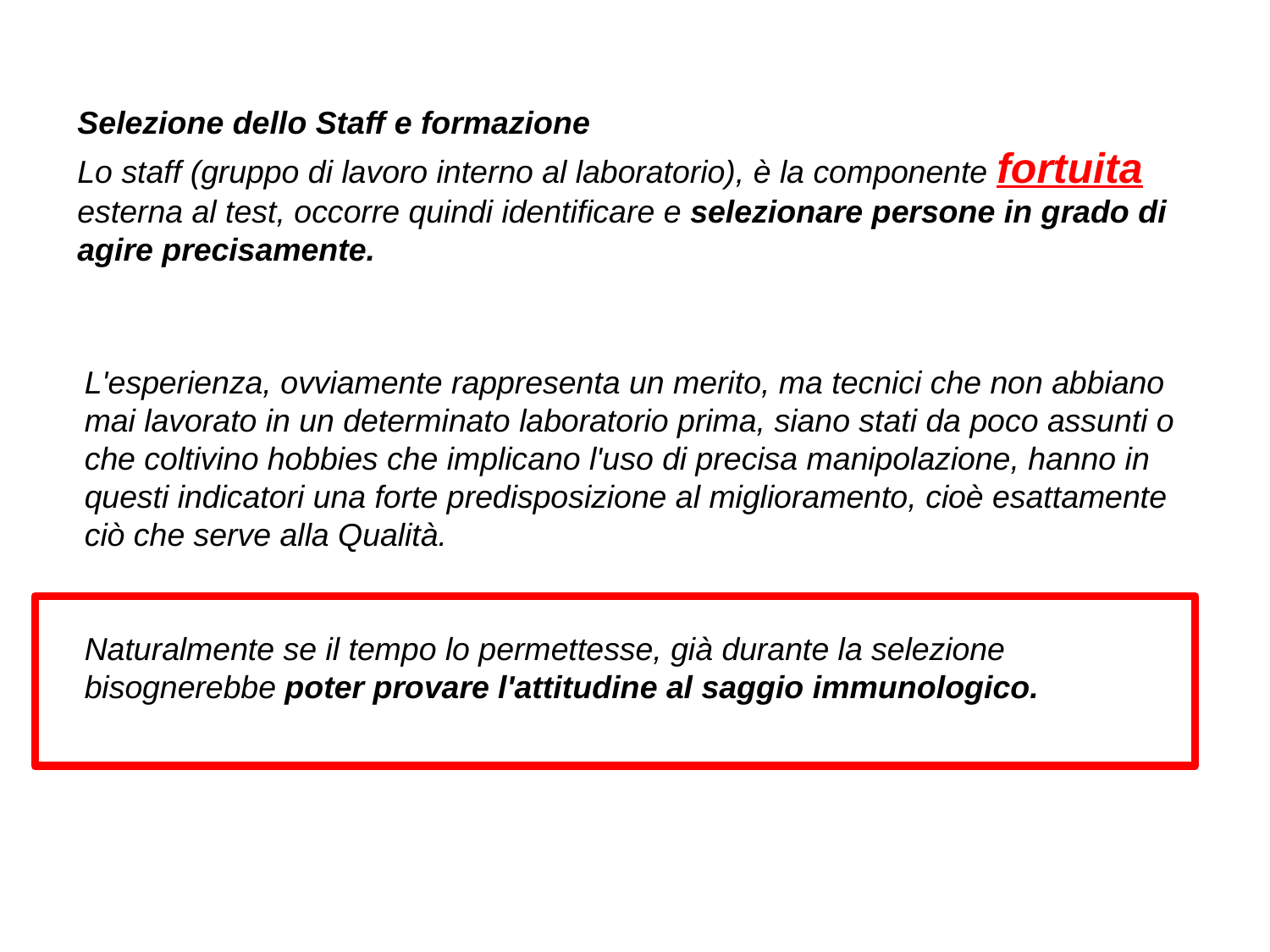

Selezione dello Staff e formazione
Lo staff (gruppo di lavoro interno al laboratorio), è la componente fortuita esterna al test, occorre quindi identificare e selezionare persone in grado di agire precisamente.
L'esperienza, ovviamente rappresenta un merito, ma tecnici che non abbiano mai lavorato in un determinato laboratorio prima, siano stati da poco assunti o che coltivino hobbies che implicano l'uso di precisa manipolazione, hanno in questi indicatori una forte predisposizione al miglioramento, cioè esattamente ciò che serve alla Qualità.

Naturalmente se il tempo lo permettesse, già durante la selezione bisognerebbe poter provare l'attitudine al saggio immunologico.